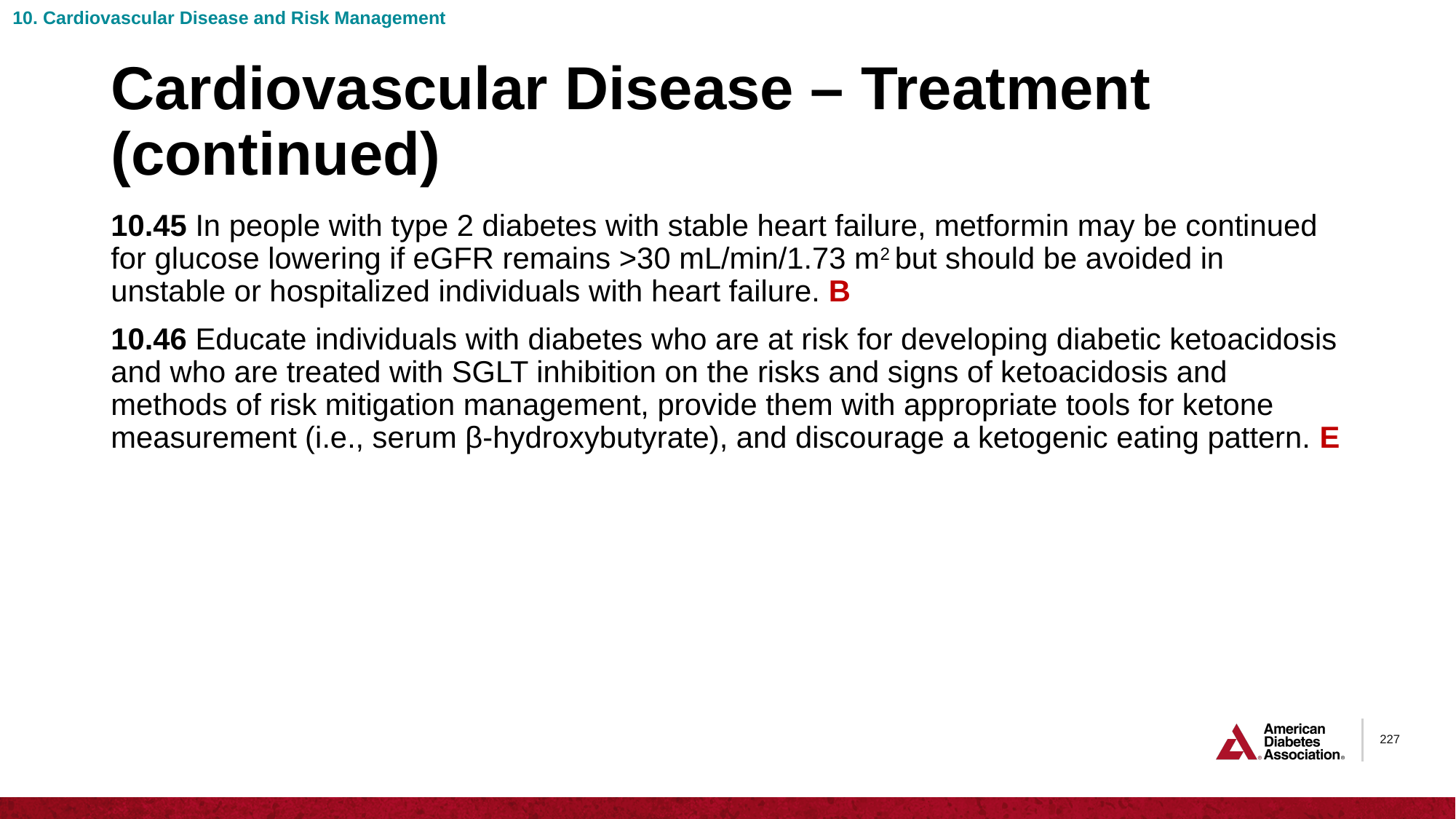

10. Cardiovascular Disease and Risk Management
# Cardiovascular Disease – Treatment (continued)
10.45 In people with type 2 diabetes with stable heart failure, metformin may be continued for glucose lowering if eGFR remains >30 mL/min/1.73 m2 but should be avoided in unstable or hospitalized individuals with heart failure. B
10.46 Educate individuals with diabetes who are at risk for developing diabetic ketoacidosis and who are treated with SGLT inhibition on the risks and signs of ketoacidosis and methods of risk mitigation management, provide them with appropriate tools for ketone measurement (i.e., serum β-hydroxybutyrate), and discourage a ketogenic eating pattern. E

227